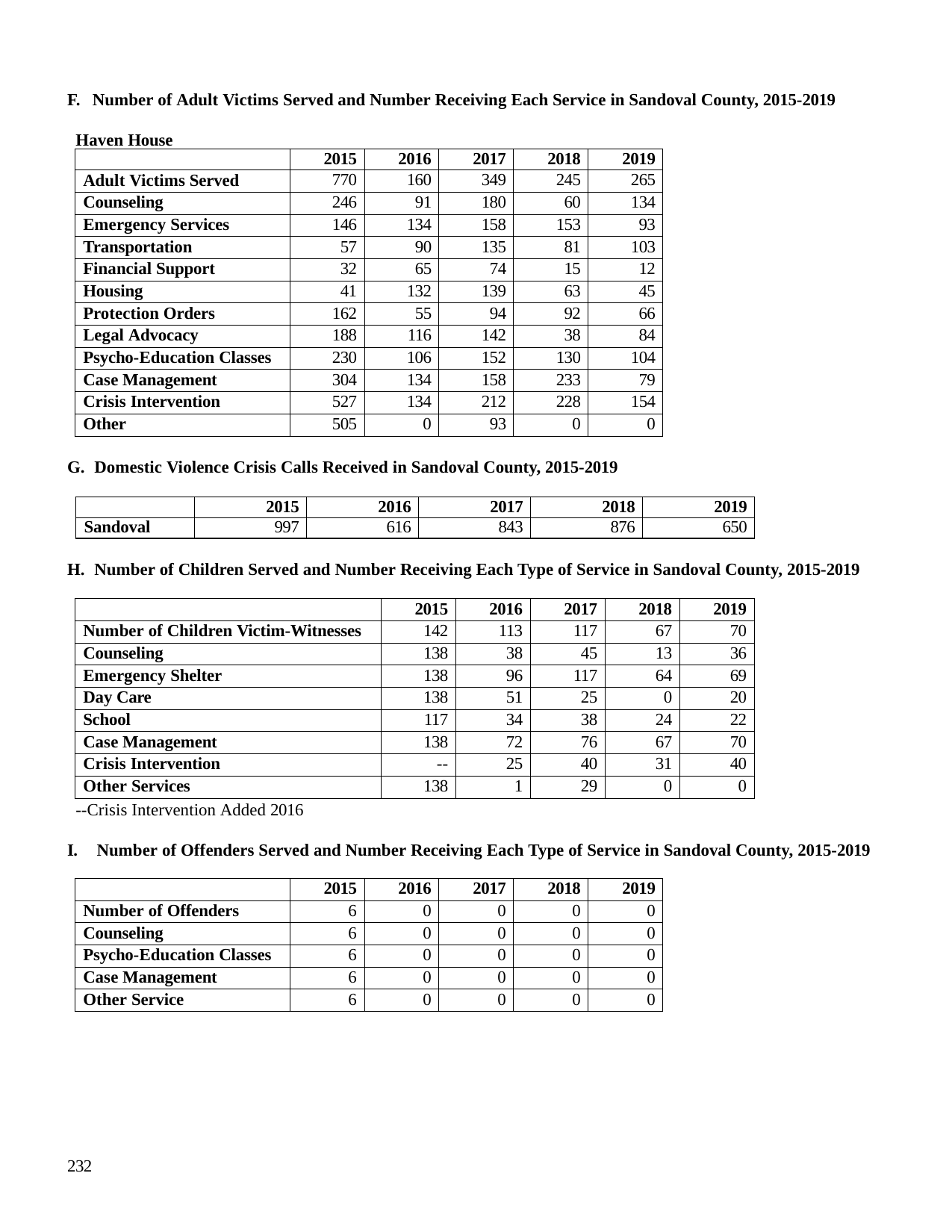

F.  Number of Adult Victims Served and Number Receiving Each Service in Sandoval County, 2015-2019

Haven House
|  | 2015 | 2016 | 2017 | 2018 | 2019 |
| --- | --- | --- | --- | --- | --- |
| Adult Victims Served | 770 | 160 | 349 | 245 | 265 |
| Counseling | 246 | 91 | 180 | 60 | 134 |
| Emergency Services | 146 | 134 | 158 | 153 | 93 |
| Transportation | 57 | 90 | 135 | 81 | 103 |
| Financial Support | 32 | 65 | 74 | 15 | 12 |
| Housing | 41 | 132 | 139 | 63 | 45 |
| Protection Orders | 162 | 55 | 94 | 92 | 66 |
| Legal Advocacy | 188 | 116 | 142 | 38 | 84 |
| Psycho-Education Classes | 230 | 106 | 152 | 130 | 104 |
| Case Management | 304 | 134 | 158 | 233 | 79 |
| Crisis Intervention | 527 | 134 | 212 | 228 | 154 |
| Other | 505 | 0 | 93 | 0 | 0 |
G. Domestic Violence Crisis Calls Received in Sandoval County, 2015-2019
|  | 2015 | 2016 | 2017 | 2018 | 2019 |
| --- | --- | --- | --- | --- | --- |
| Sandoval | 997 | 616 | 843 | 876 | 650 |
H. Number of Children Served and Number Receiving Each Type of Service in Sandoval County, 2015-2019
|  | 2015 | 2016 | 2017 | 2018 | 2019 |
| --- | --- | --- | --- | --- | --- |
| Number of Children Victim-Witnesses | 142 | 113 | 117 | 67 | 70 |
| Counseling | 138 | 38 | 45 | 13 | 36 |
| Emergency Shelter | 138 | 96 | 117 | 64 | 69 |
| Day Care | 138 | 51 | 25 | 0 | 20 |
| School | 117 | 34 | 38 | 24 | 22 |
| Case Management | 138 | 72 | 76 | 67 | 70 |
| Crisis Intervention | -- | 25 | 40 | 31 | 40 |
| Other Services | 138 | 1 | 29 | 0 | 0 |
--Crisis Intervention Added 2016

I.	Number of Offenders Served and Number Receiving Each Type of Service in Sandoval County, 2015-2019
|  | 2015 | 2016 | 2017 | 2018 | 2019 |
| --- | --- | --- | --- | --- | --- |
| Number of Offenders | 6 | 0 | 0 | 0 | 0 |
| Counseling | 6 | 0 | 0 | 0 | 0 |
| Psycho-Education Classes | 6 | 0 | 0 | 0 | 0 |
| Case Management | 6 | 0 | 0 | 0 | 0 |
| Other Service | 6 | 0 | 0 | 0 | 0 |
232